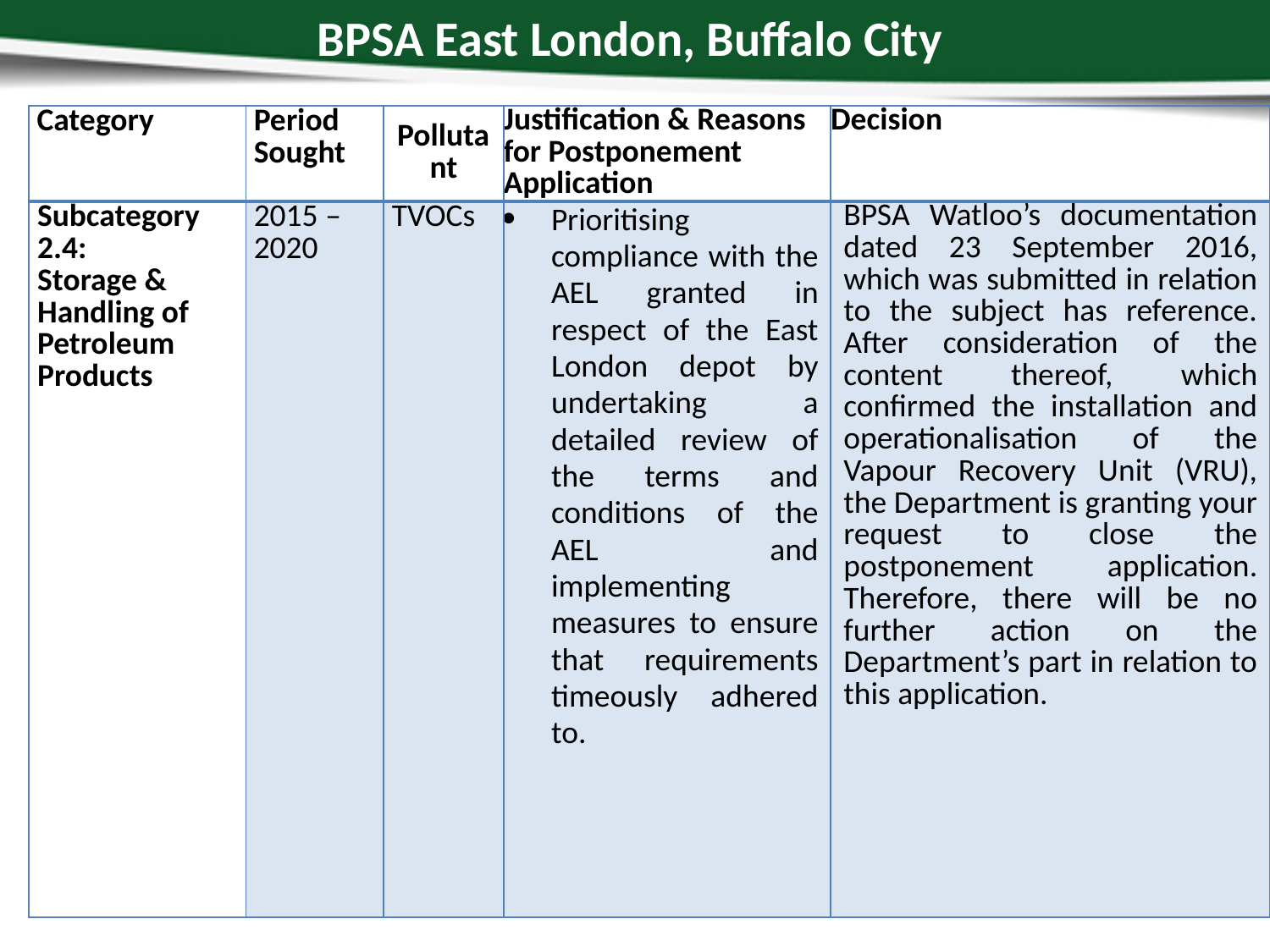

# BPSA East London, Buffalo City
| Category | Period Sought | Pollutant | Justification & Reasons for Postponement Application | Decision |
| --- | --- | --- | --- | --- |
| Subcategory 2.4: Storage & Handling of Petroleum Products | 2015 – 2020 | TVOCs | Prioritising compliance with the AEL granted in respect of the East London depot by undertaking a detailed review of the terms and conditions of the AEL and implementing measures to ensure that requirements timeously adhered to. | BPSA Watloo’s documentation dated 23 September 2016, which was submitted in relation to the subject has reference. After consideration of the content thereof, which confirmed the installation and operationalisation of the Vapour Recovery Unit (VRU), the Department is granting your request to close the postponement application. Therefore, there will be no further action on the Department’s part in relation to this application. |